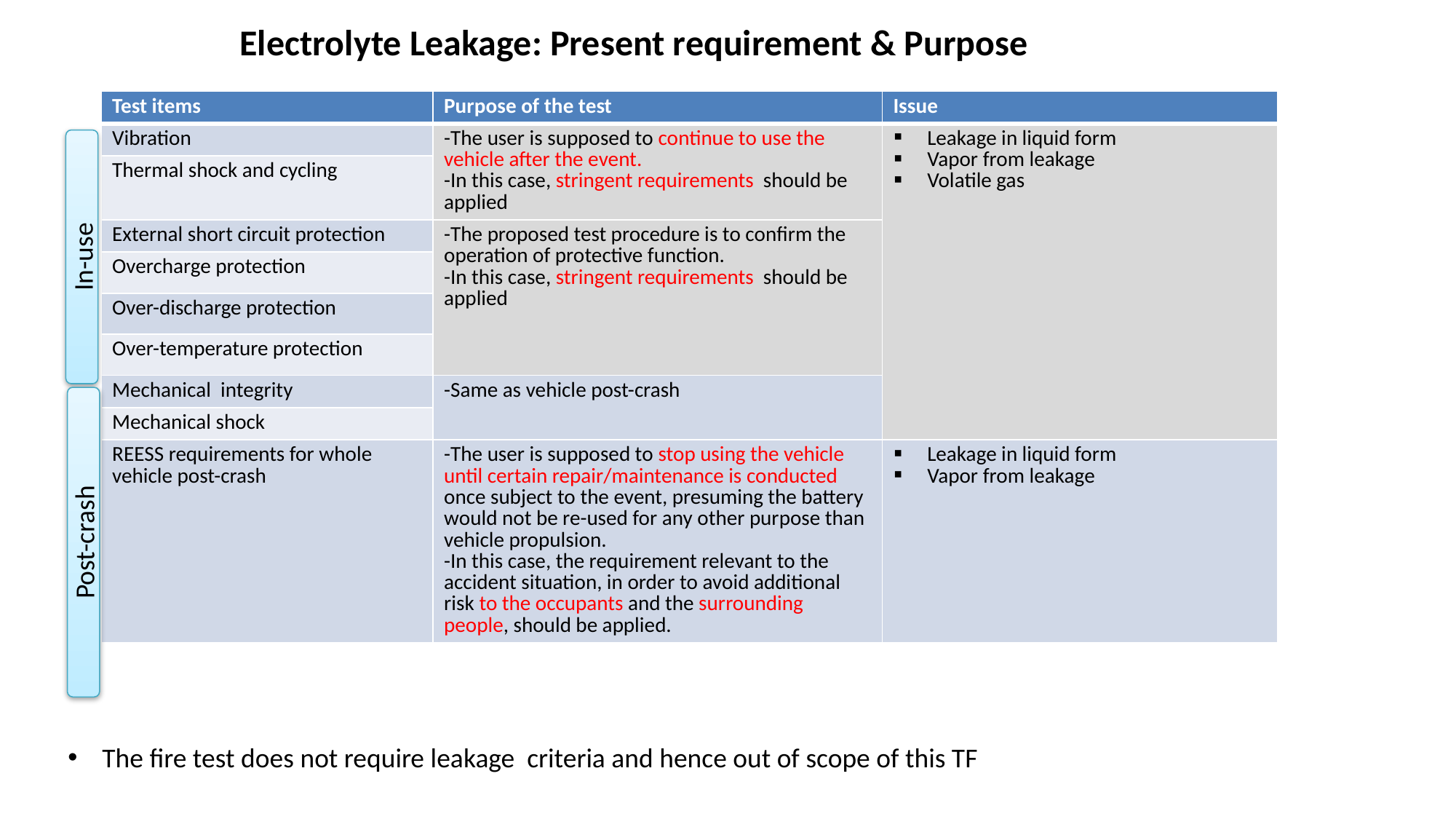

Electrolyte Leakage: Present requirement & Purpose
| Test items | Purpose of the test | Issue |
| --- | --- | --- |
| Vibration | -The user is supposed to continue to use the vehicle after the event. -In this case, stringent requirements should be applied | Leakage in liquid form Vapor from leakage Volatile gas |
| Thermal shock and cycling |  |  |
| External short circuit protection | -The proposed test procedure is to confirm the operation of protective function. -In this case, stringent requirements should be applied |  |
| Overcharge protection |  |  |
| Over-discharge protection |  |  |
| Over-temperature protection |  |  |
| Mechanical integrity | -Same as vehicle post-crash |  |
| Mechanical shock |  |  |
| REESS requirements for whole vehicle post-crash | -The user is supposed to stop using the vehicle until certain repair/maintenance is conducted once subject to the event, presuming the battery would not be re-used for any other purpose than vehicle propulsion. -In this case, the requirement relevant to the accident situation, in order to avoid additional risk to the occupants and the surrounding people, should be applied. | Leakage in liquid form Vapor from leakage |
In-use
Post-crash
The fire test does not require leakage  criteria and hence out of scope of this TF